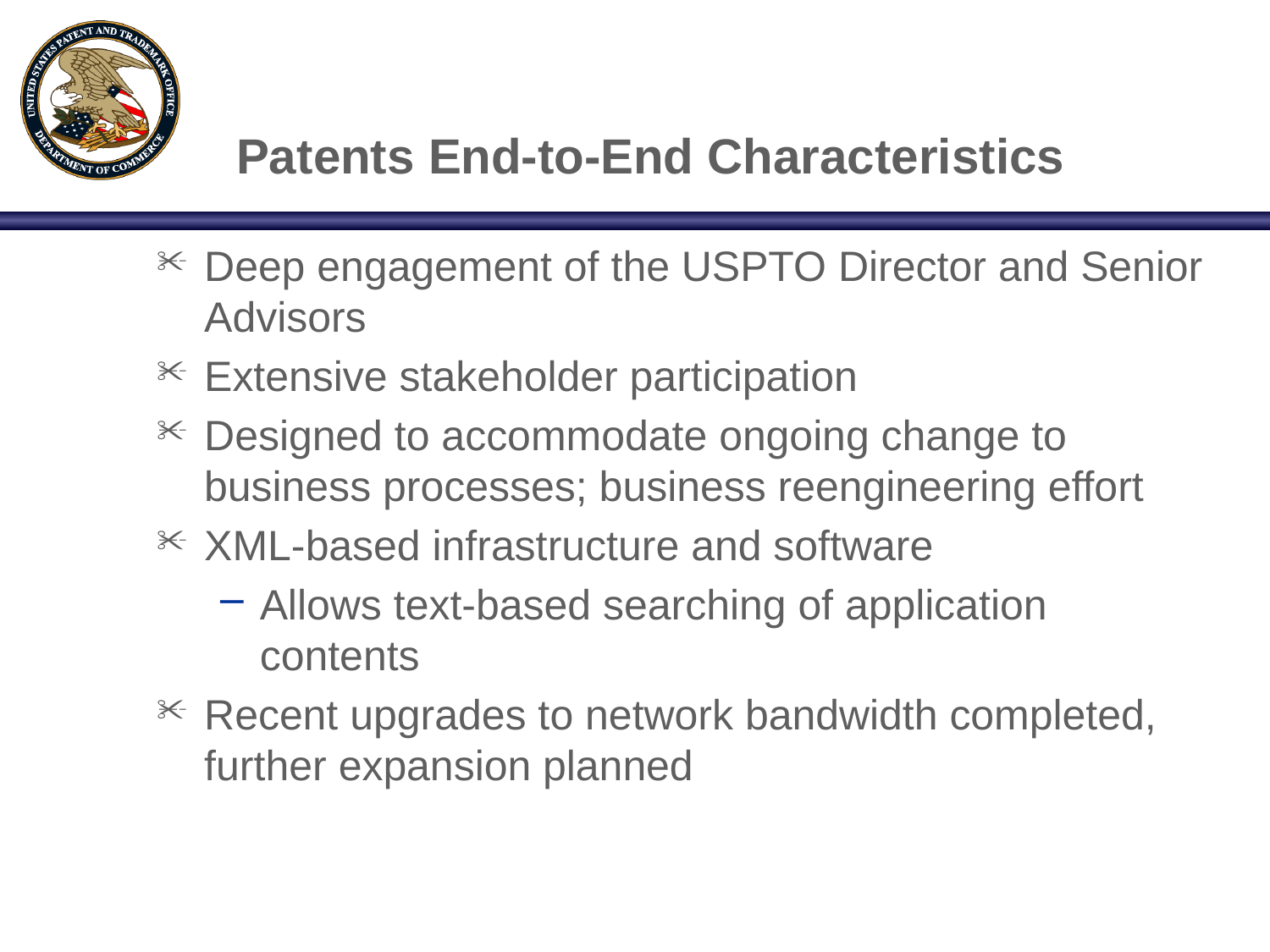

# Patents End-to-End Characteristics
Deep engagement of the USPTO Director and Senior Advisors
Extensive stakeholder participation
Designed to accommodate ongoing change to business processes; business reengineering effort
XML-based infrastructure and software
Allows text-based searching of application contents
Recent upgrades to network bandwidth completed, further expansion planned